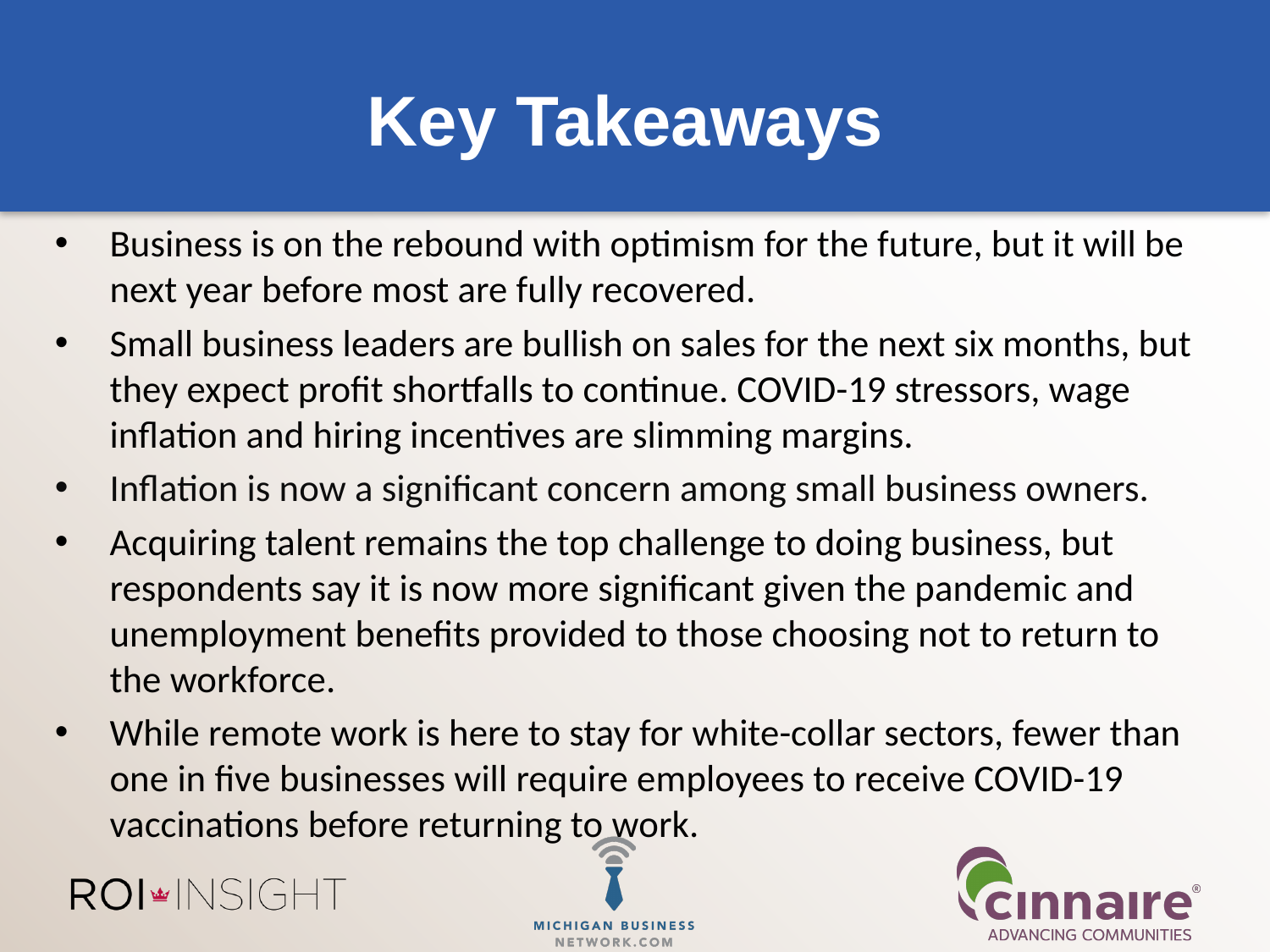

# Key Takeaways
Business is on the rebound with optimism for the future, but it will be next year before most are fully recovered.
Small business leaders are bullish on sales for the next six months, but they expect profit shortfalls to continue. COVID-19 stressors, wage inflation and hiring incentives are slimming margins.
Inflation is now a significant concern among small business owners.
Acquiring talent remains the top challenge to doing business, but respondents say it is now more significant given the pandemic and unemployment benefits provided to those choosing not to return to the workforce.
While remote work is here to stay for white-collar sectors, fewer than one in five businesses will require employees to receive COVID-19 vaccinations before returning to work.